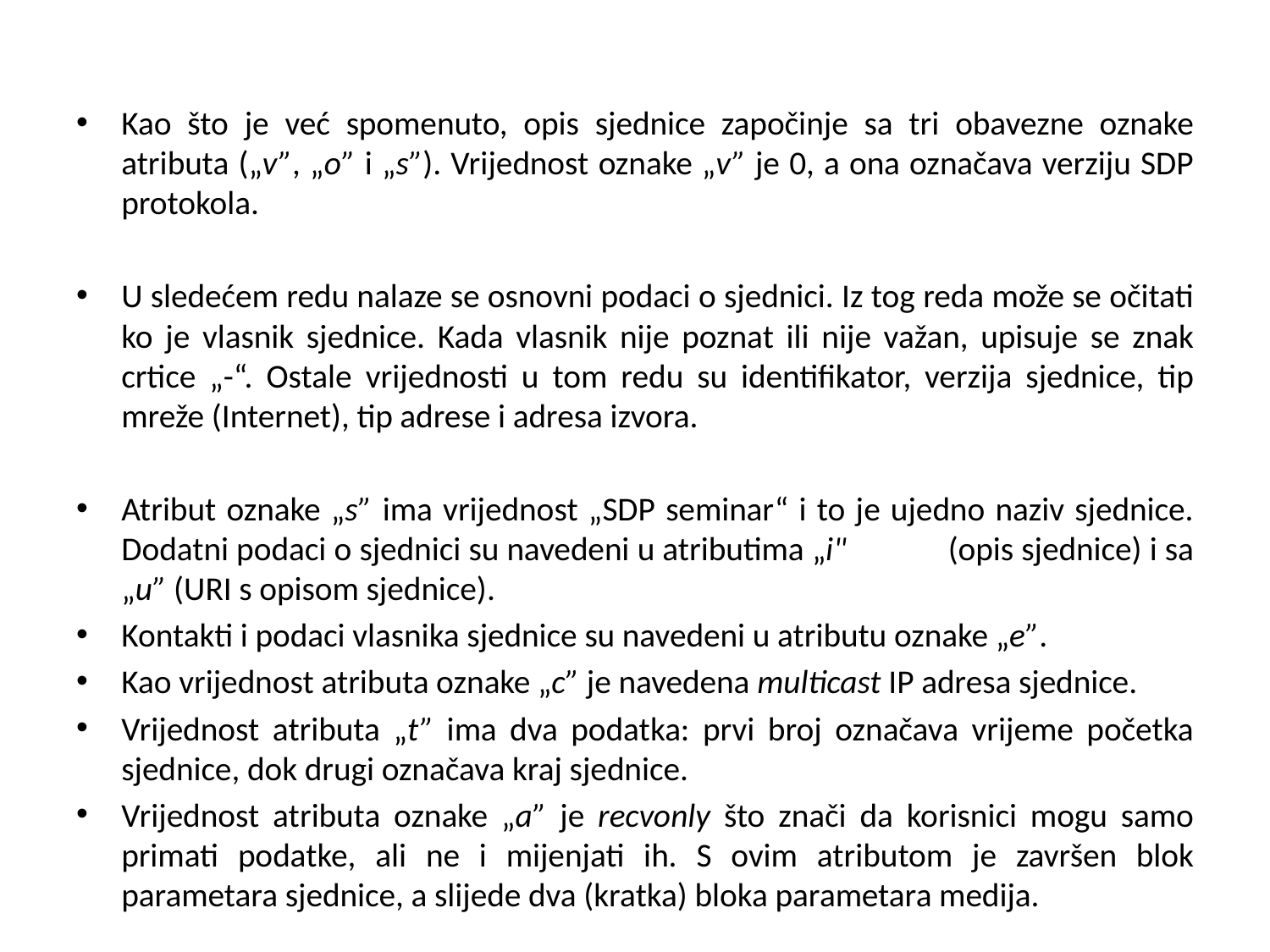

Kao što je već spomenuto, opis sjednice započinje sa tri obavezne oznake atributa („v”, „o” i „s”). Vrijednost oznake „v” je 0, a ona označava verziju SDP protokola.

U sledećem redu nalaze se osnovni podaci o sjednici. Iz tog reda može se očitati ko je vlasnik sjednice. Kada vlasnik nije poznat ili nije važan, upisuje se znak crtice „-“. Ostale vrijednosti u tom redu su identifikator, verzija sjednice, tip mreže (Internet), tip adrese i adresa izvora.

Atribut oznake „s” ima vrijednost „SDP seminar“ i to je ujedno naziv sjednice. Dodatni podaci o sjednici su navedeni u atributima „i"             (opis sjednice) i sa „u” (URI s opisom sjednice).
Kontakti i podaci vlasnika sjednice su navedeni u atributu oznake „e”.
Kao vrijednost atributa oznake „c” je navedena multicast IP adresa sjednice.
Vrijednost atributa „t” ima dva podatka: prvi broj označava vrijeme početka sjednice, dok drugi označava kraj sjednice.
Vrijednost atributa oznake „a” je recvonly što znači da korisnici mogu samo primati podatke, ali ne i mijenjati ih. S ovim atributom je završen blok parametara sjednice, a slijede dva (kratka) bloka parametara medija.